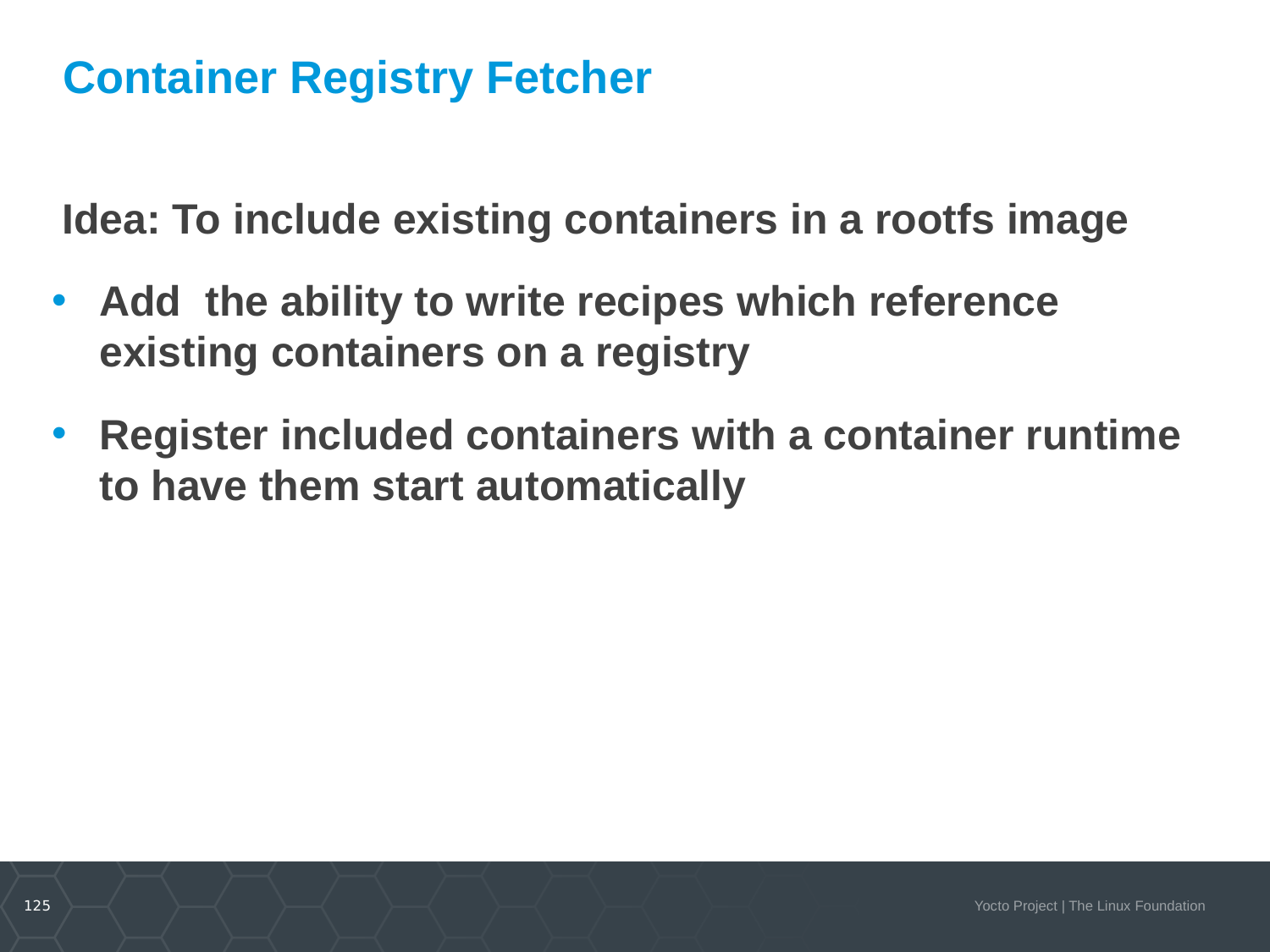

# Container Registry Fetcher
Idea: To include existing containers in a rootfs image
Add  the ability to write recipes which reference existing containers on a registry
Register included containers with a container runtime to have them start automatically